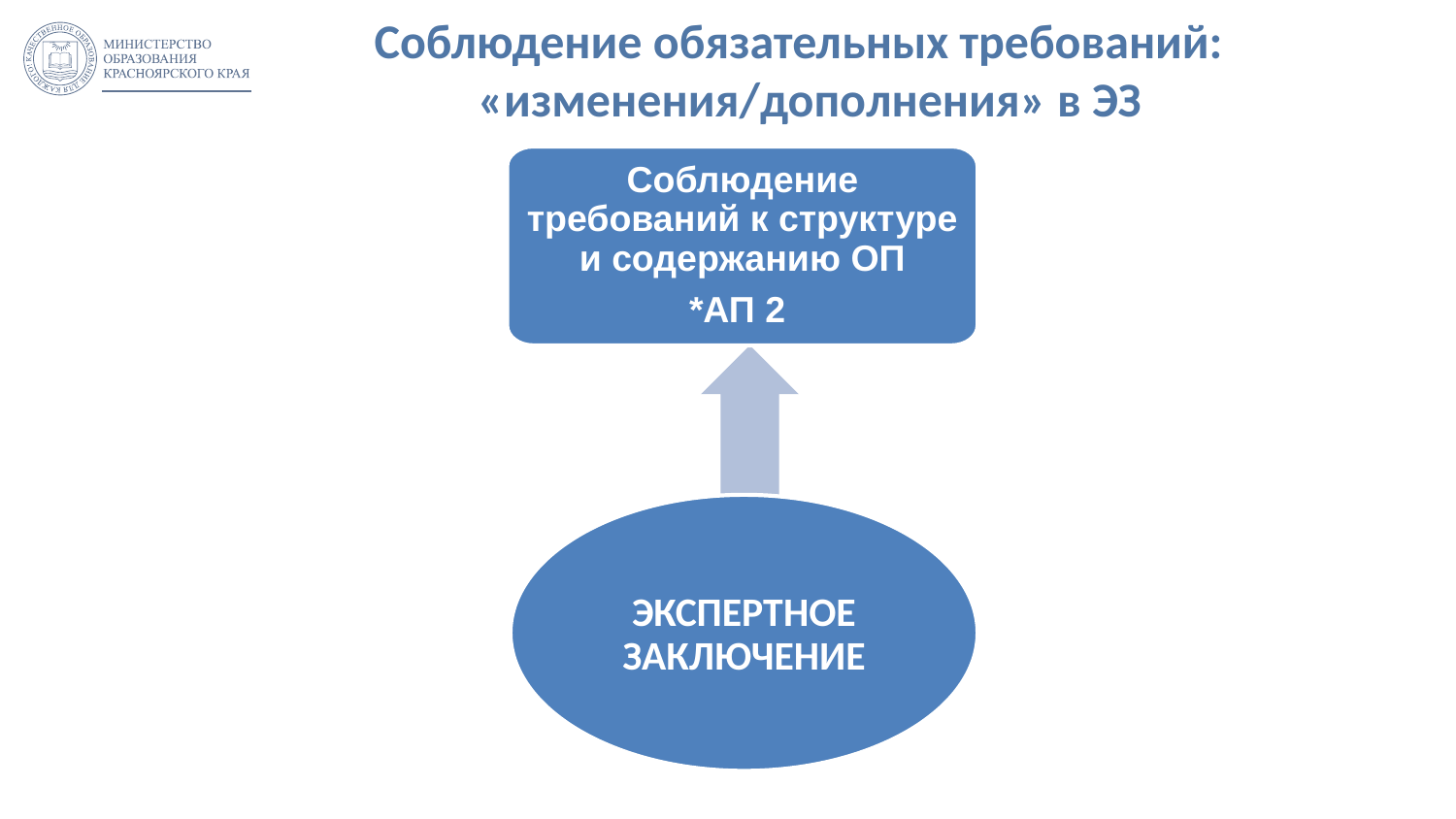

# Соблюдение обязательных требований: «изменения/дополнения» в ЭЗ
Соблюдение требований к структуре и содержанию ОП
*АП 2

ЭКСПЕРТНОЕ ЗАКЛЮЧЕНИЕ